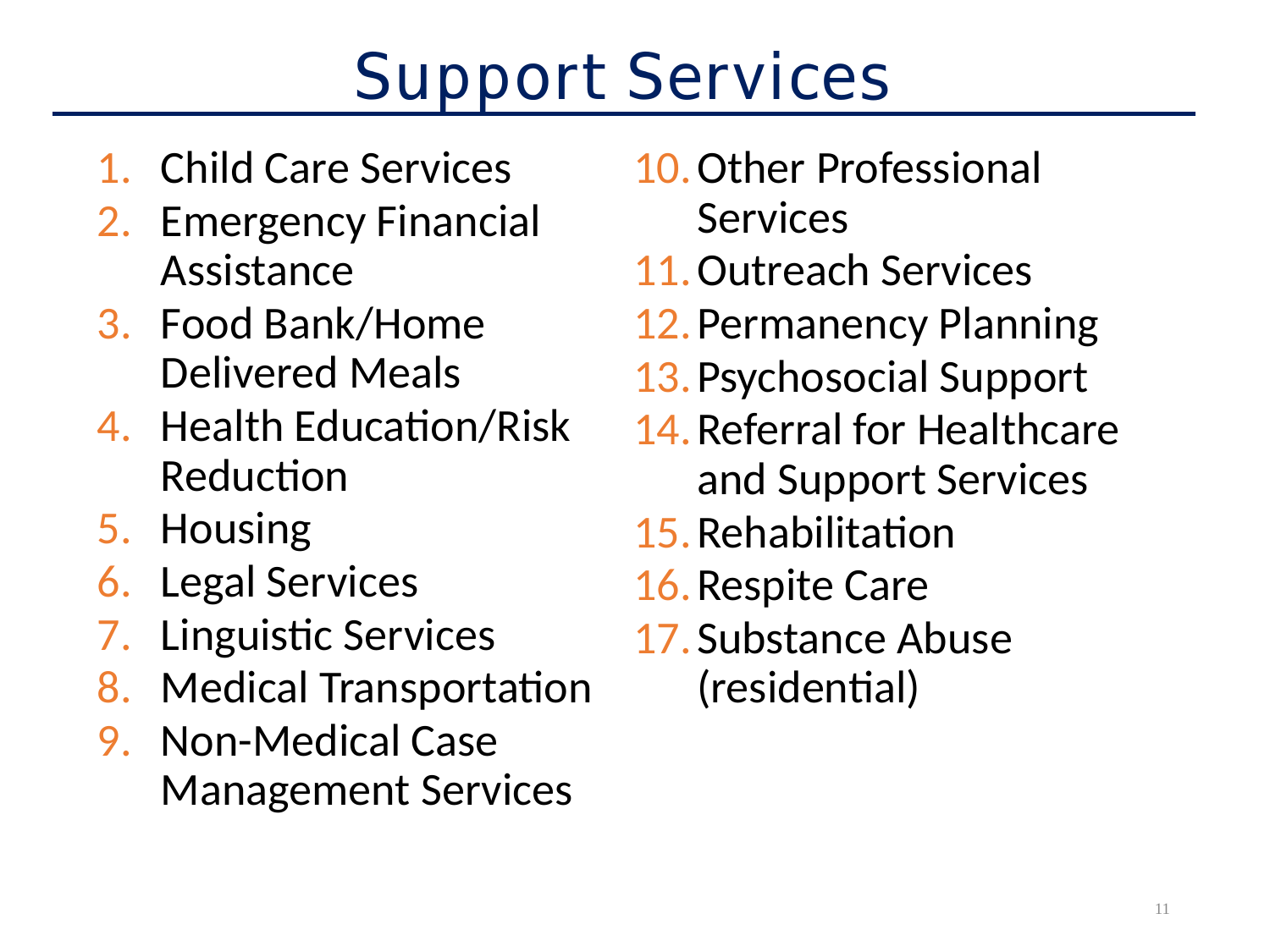

# Support Services
Child Care Services
Emergency Financial Assistance
Food Bank/Home Delivered Meals
Health Education/Risk Reduction
Housing
Legal Services
Linguistic Services
Medical Transportation
Non-Medical Case Management Services

Other Professional Services
Outreach Services
Permanency Planning
Psychosocial Support
Referral for Healthcare and Support Services
Rehabilitation
Respite Care
Substance Abuse (residential)
11